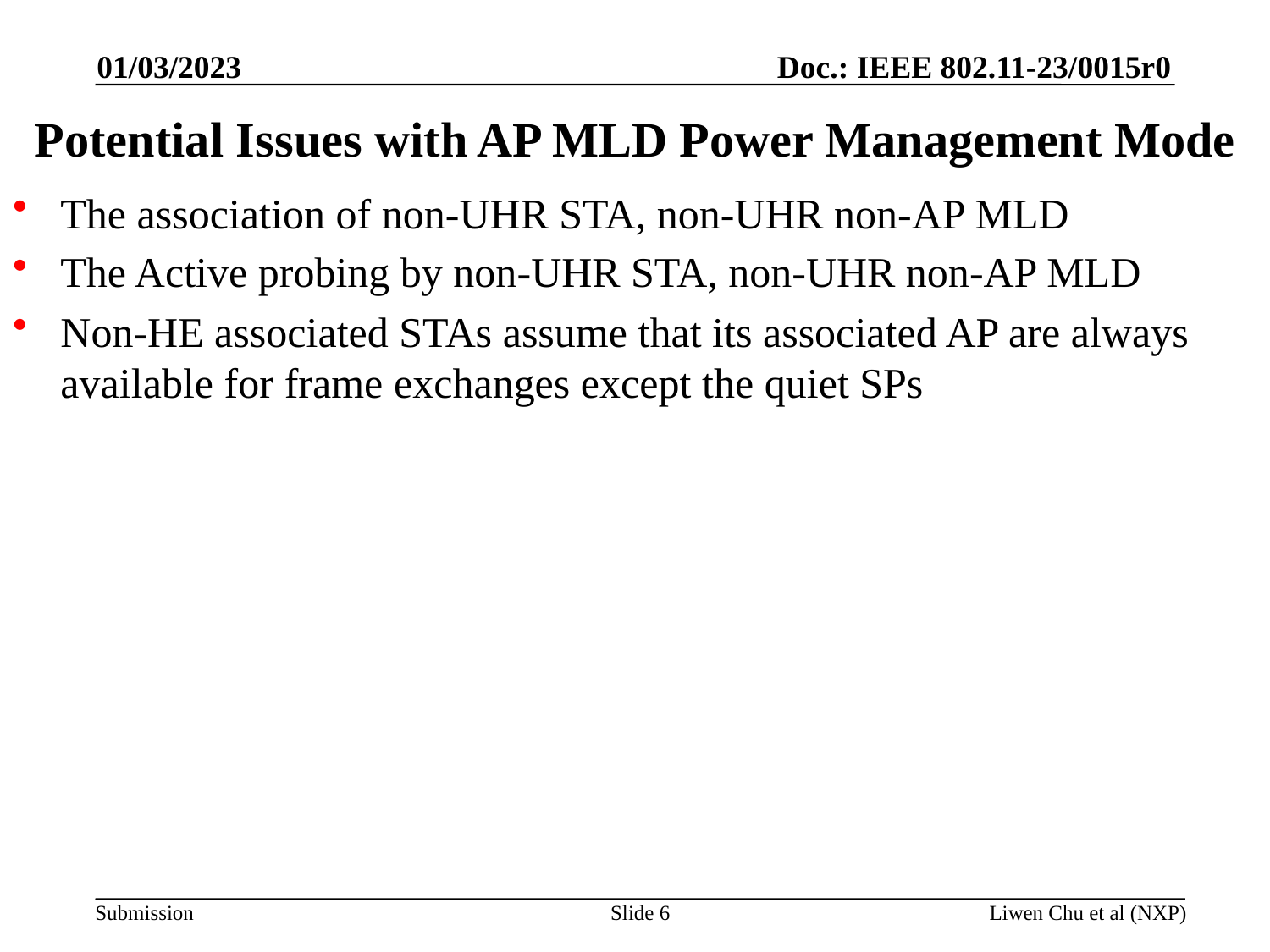

01/03/2023
# Potential Issues with AP MLD Power Management Mode
The association of non-UHR STA, non-UHR non-AP MLD
The Active probing by non-UHR STA, non-UHR non-AP MLD
Non-HE associated STAs assume that its associated AP are always available for frame exchanges except the quiet SPs

Slide 6
Liwen Chu et al (NXP)